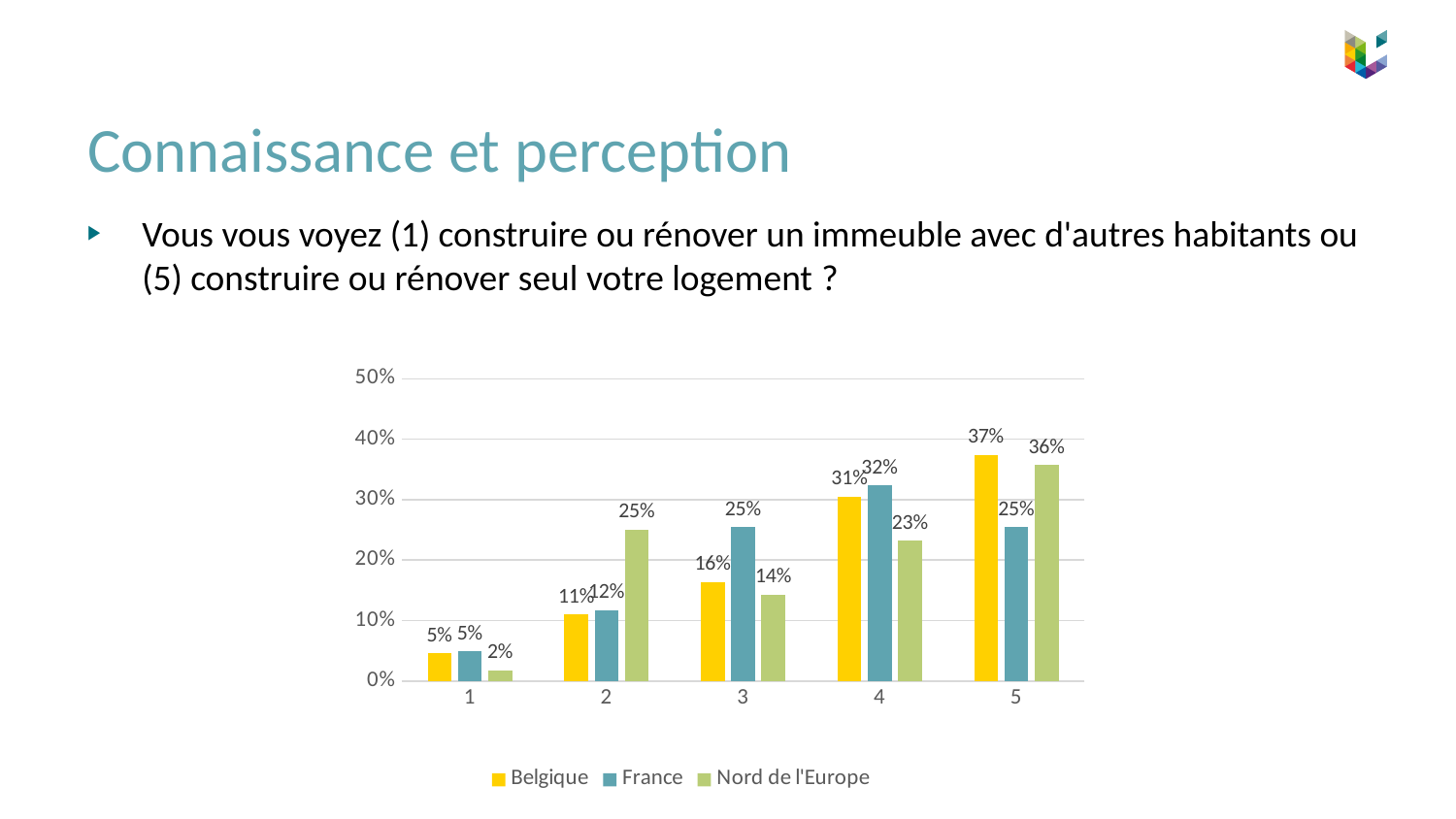

# Connaissance et perception
Vous vous voyez (1) construire ou rénover un immeuble avec d'autres habitants ou (5) construire ou rénover seul votre logement ?

### Chart

| Category | Belgique | France | Nord de l'Europe |
|---|---|---|---|